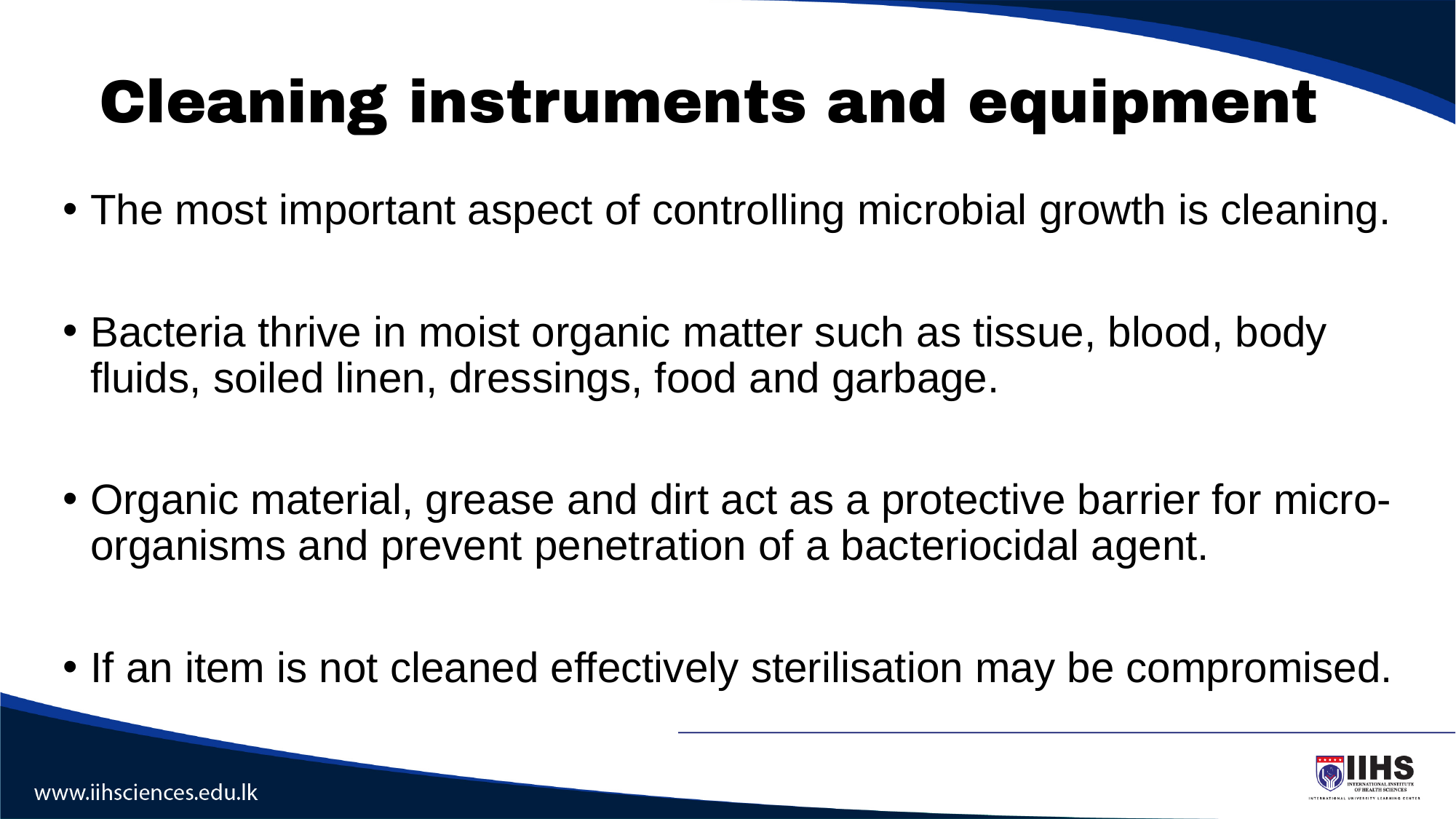

# Cleaning instruments and equipment
The most important aspect of controlling microbial growth is cleaning.

Bacteria thrive in moist organic matter such as tissue, blood, body fluids, soiled linen, dressings, food and garbage.

Organic material, grease and dirt act as a protective barrier for micro-organisms and prevent penetration of a bacteriocidal agent.

If an item is not cleaned effectively sterilisation may be compromised.